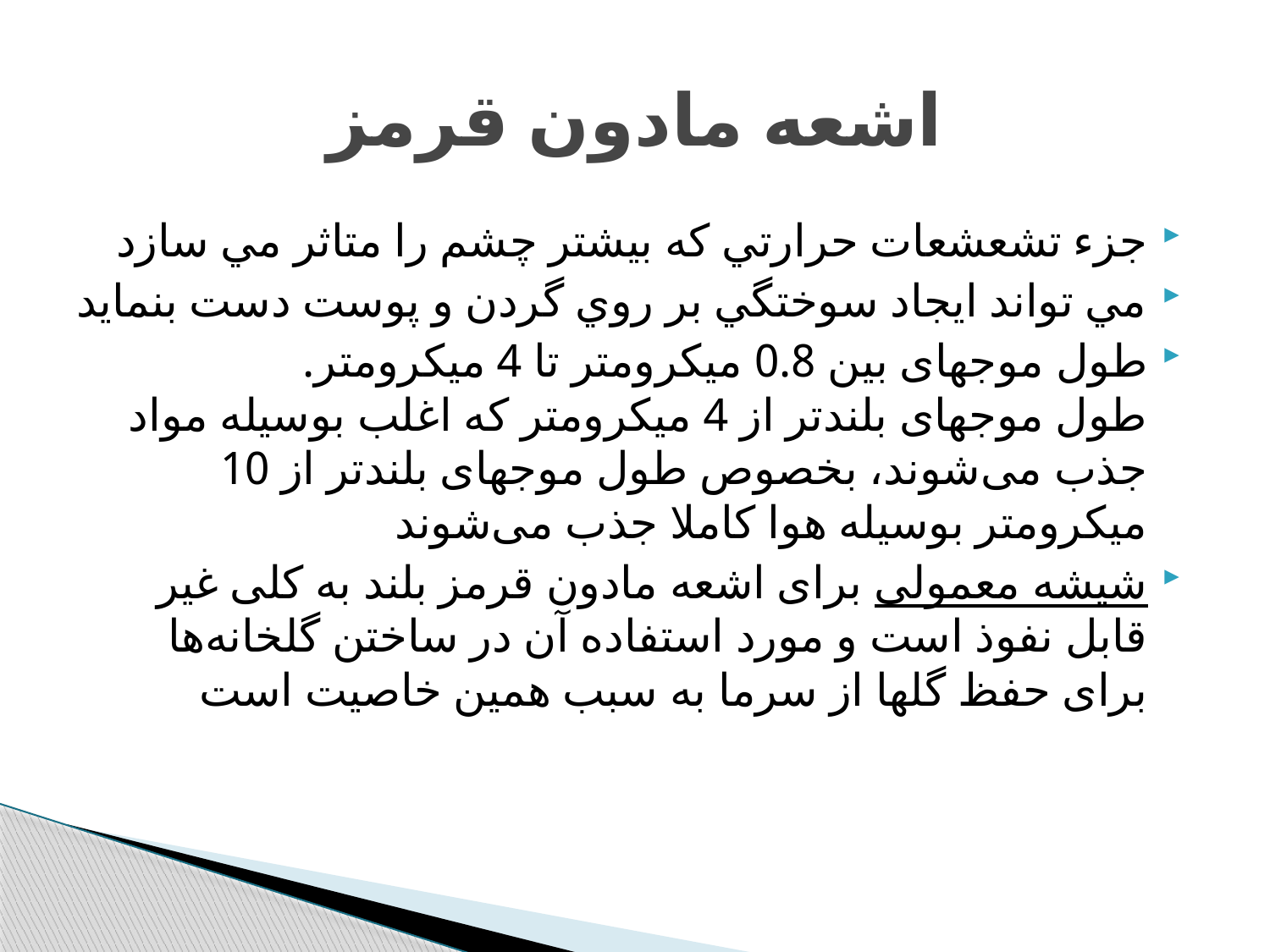

# اشعه مادون قرمز
جزء تشعشعات حرارتي كه بيشتر چشم را متاثر مي سازد
مي تواند ايجاد سوختگي بر روي گردن و پوست دست بنمايد
طول موجهای بین 0.8 میکرومتر تا 4 میکرومتر.
طول موجهای بلندتر از 4 میکرومتر که اغلب بوسیله مواد جذب می‌شوند، بخصوص طول موجهای بلندتر از 10 میکرومتر بوسیله هوا کاملا جذب می‌شوند
شیشه معمولی برای اشعه مادون قرمز بلند به کلی غیر قابل نفوذ است و مورد استفاده آن در ساختن گلخانه‌ها برای حفظ گلها از سرما به سبب همین خاصیت است